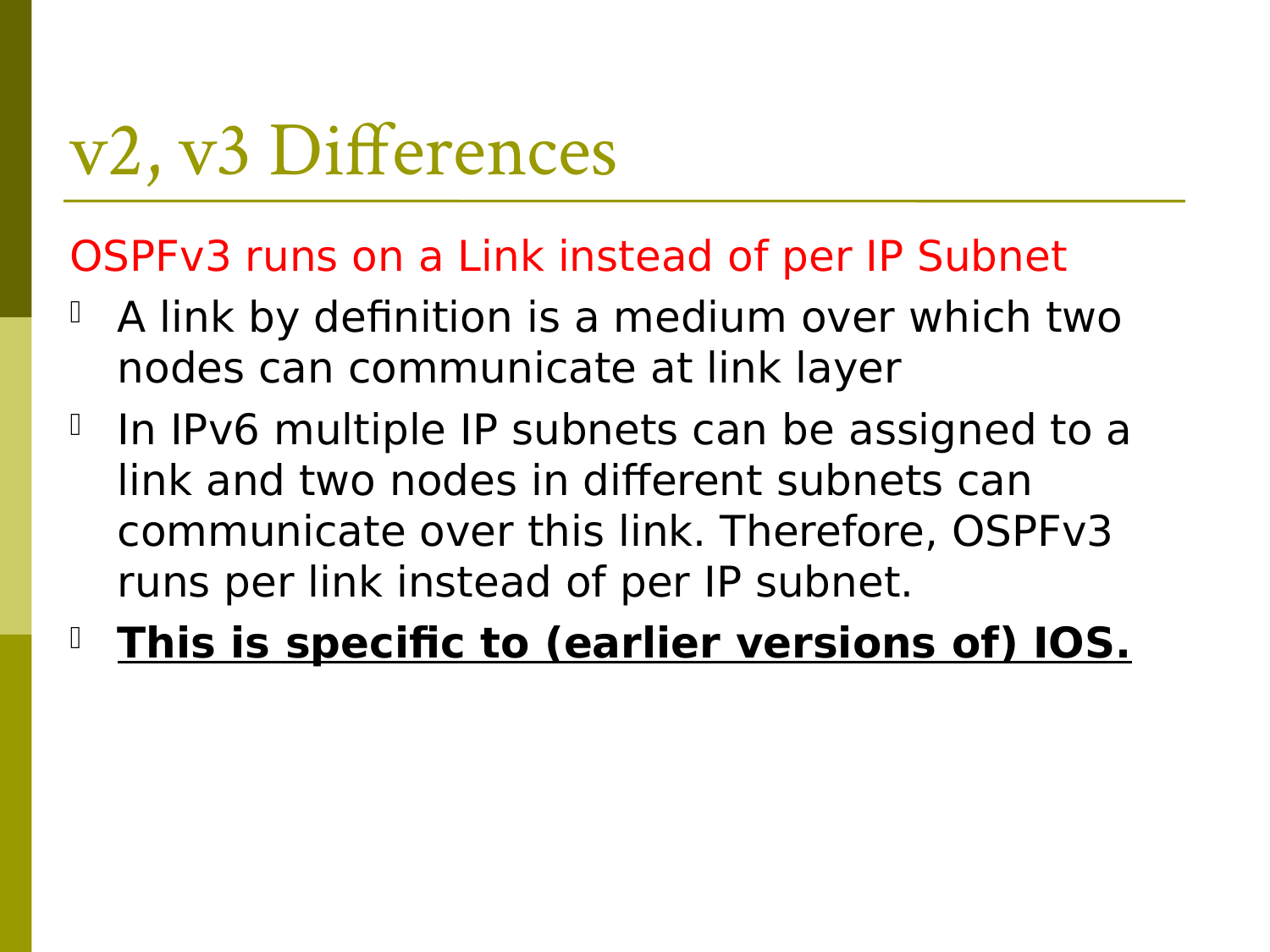

# v2, v3 Differences
OSPFv3 runs on a Link instead of per IP Subnet
A link by definition is a medium over which two nodes can communicate at link layer
In IPv6 multiple IP subnets can be assigned to a link and two nodes in different subnets can communicate over this link. Therefore, OSPFv3 runs per link instead of per IP subnet.
This is specific to (earlier versions of) IOS.